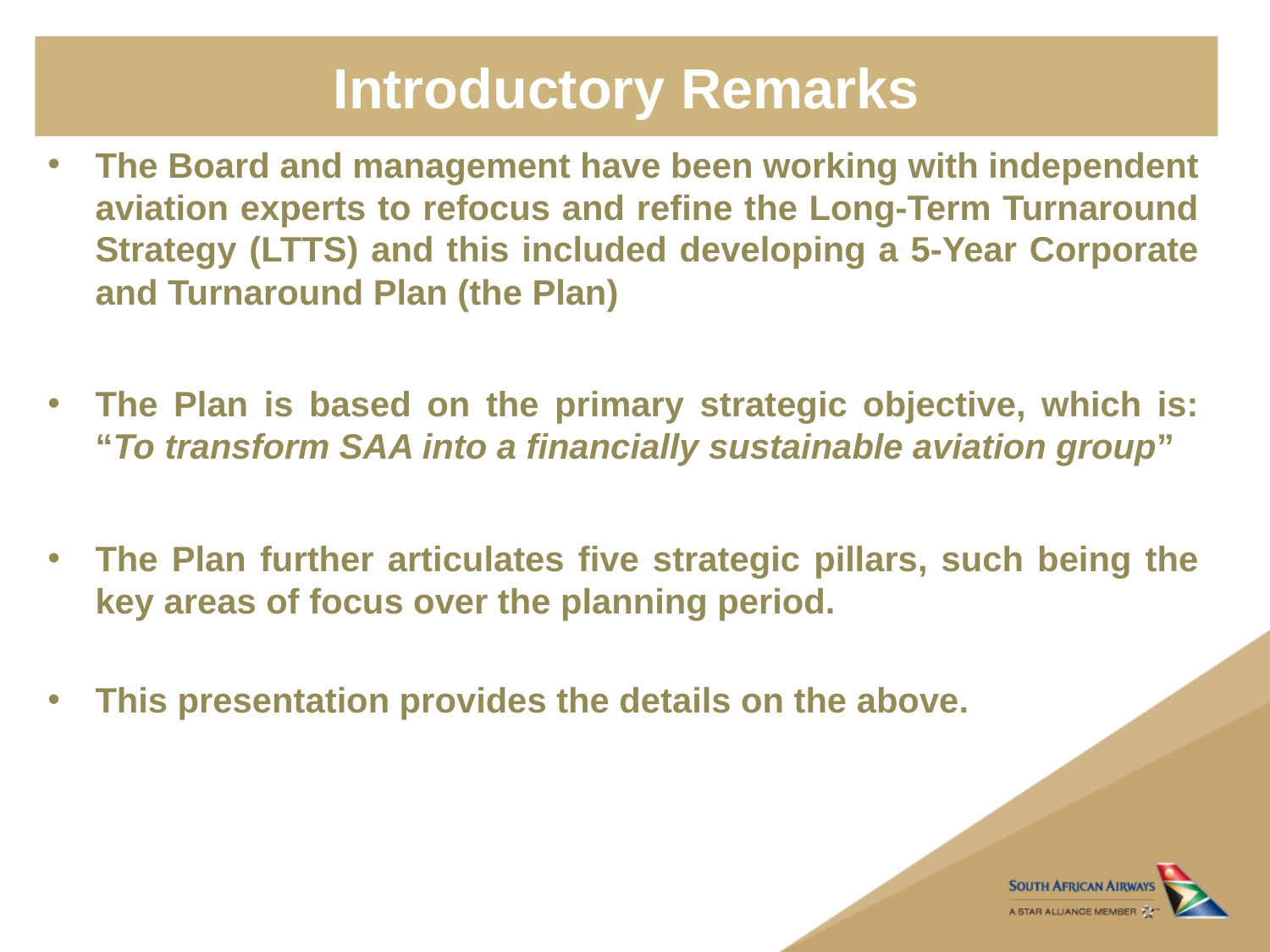

# Introductory Remarks
The Board and management have been working with independent aviation experts to refocus and refine the Long-Term Turnaround Strategy (LTTS) and this included developing a 5-Year Corporate and Turnaround Plan (the Plan)

The Plan is based on the primary strategic objective, which is: “To transform SAA into a financially sustainable aviation group”

The Plan further articulates five strategic pillars, such being the key areas of focus over the planning period.

This presentation provides the details on the above.